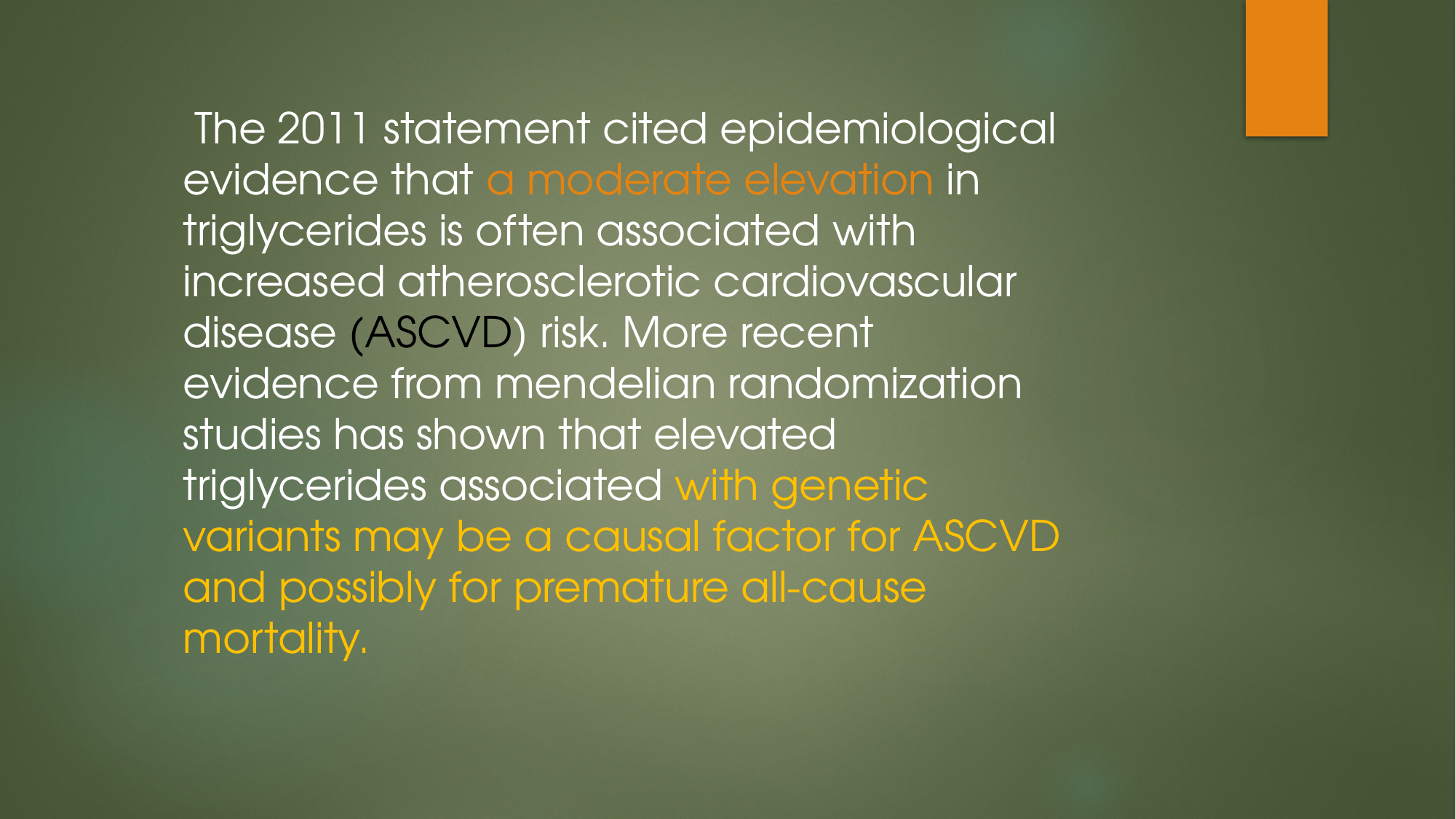

The 2011 statement cited epidemiological evidence that a moderate elevation in triglycerides is often associated with increased atherosclerotic cardiovascular disease (ASCVD) risk. More recent evidence from mendelian randomization studies has shown that elevated triglycerides associated with genetic variants may be a causal factor for ASCVD and possibly for premature all-cause mortality.